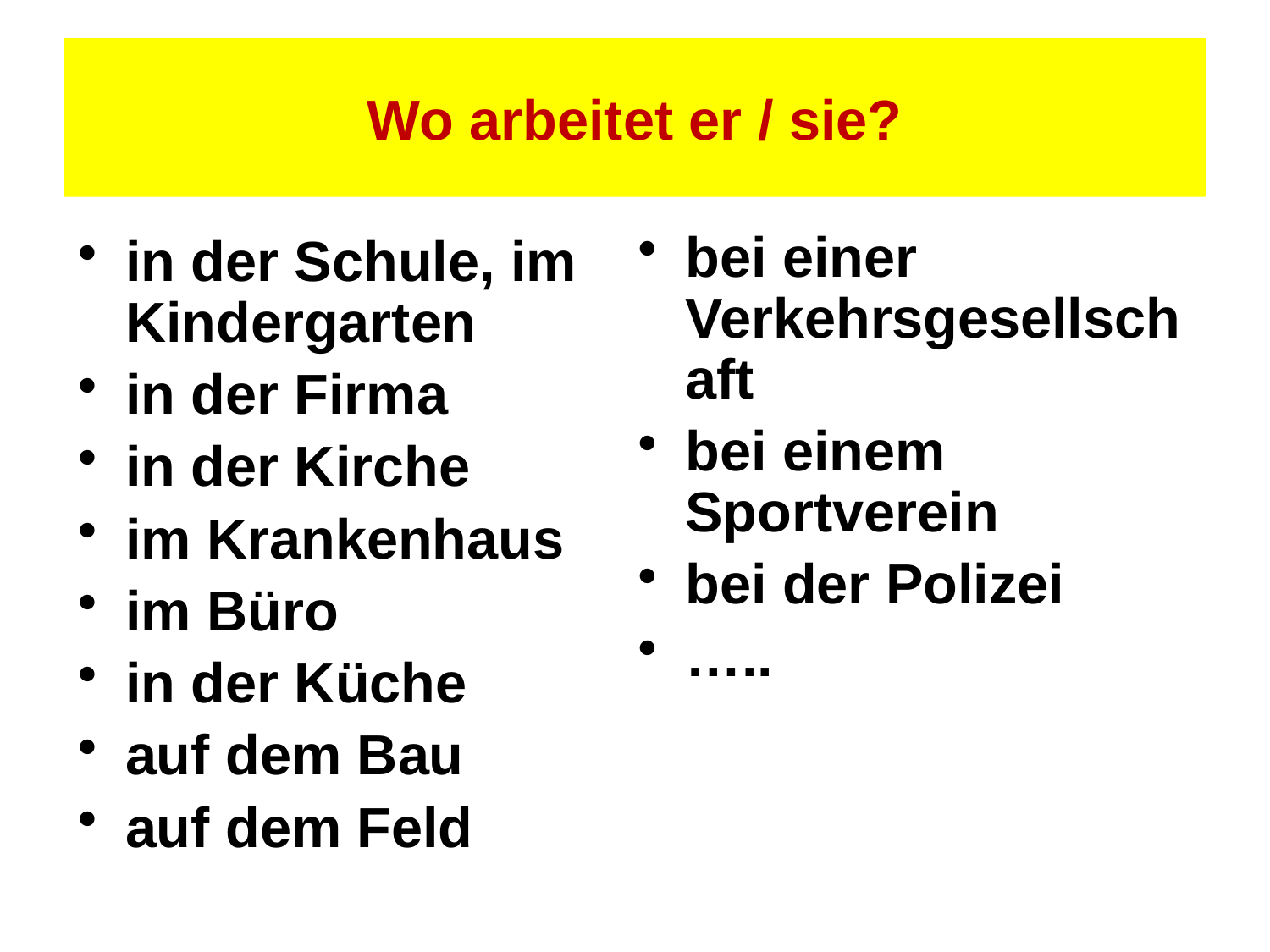

# Wo arbeitet er / sie?
bei einer Verkehrsgesellschaft
bei einem Sportverein
bei der Polizei
…..

in der Schule, im Kindergarten
in der Firma
in der Kirche
im Krankenhaus
im Büro
in der Küche
auf dem Bau
auf dem Feld